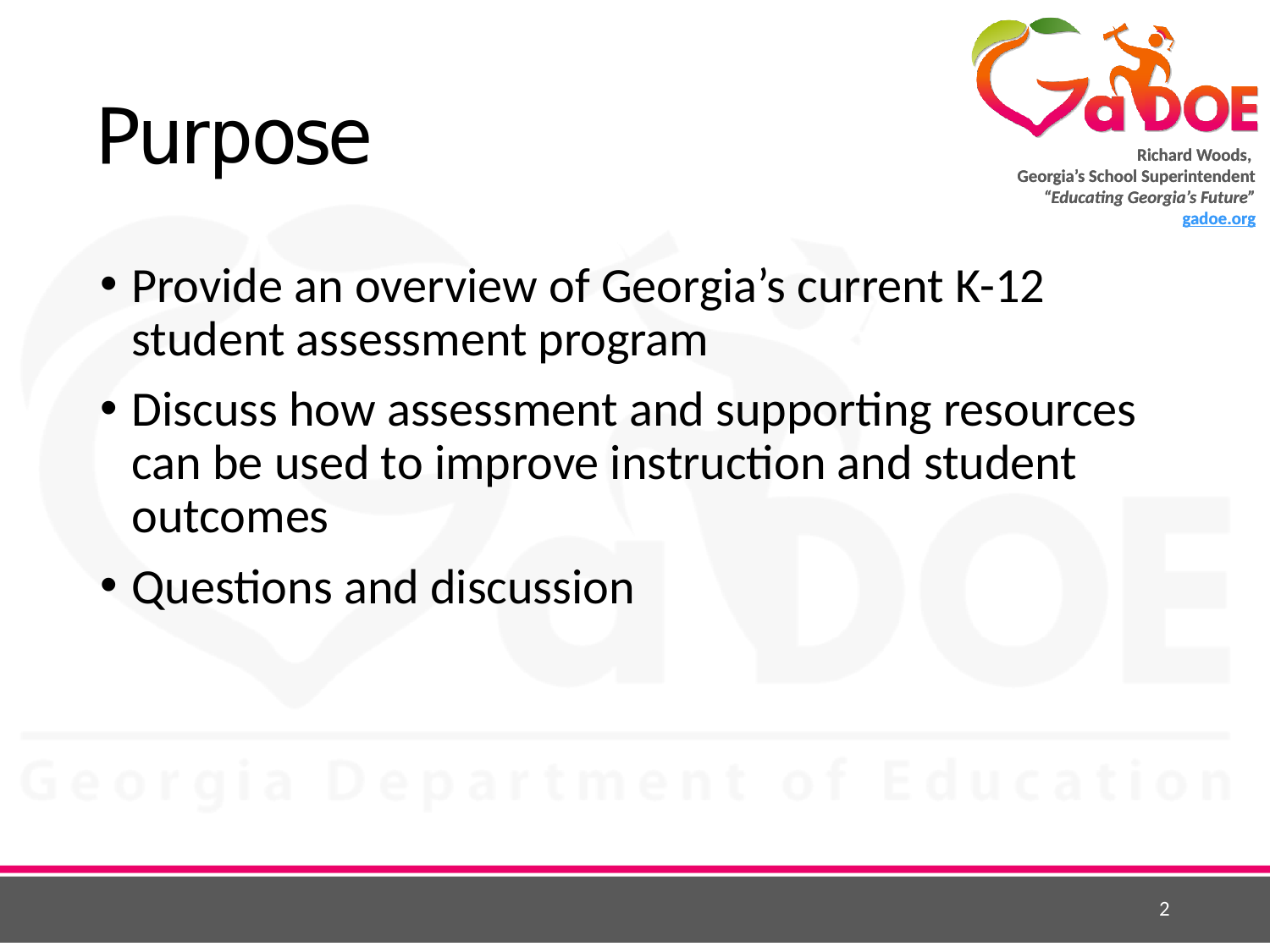

# Purpose
Provide an overview of Georgia’s current K-12 student assessment program
Discuss how assessment and supporting resources can be used to improve instruction and student outcomes
Questions and discussion
2